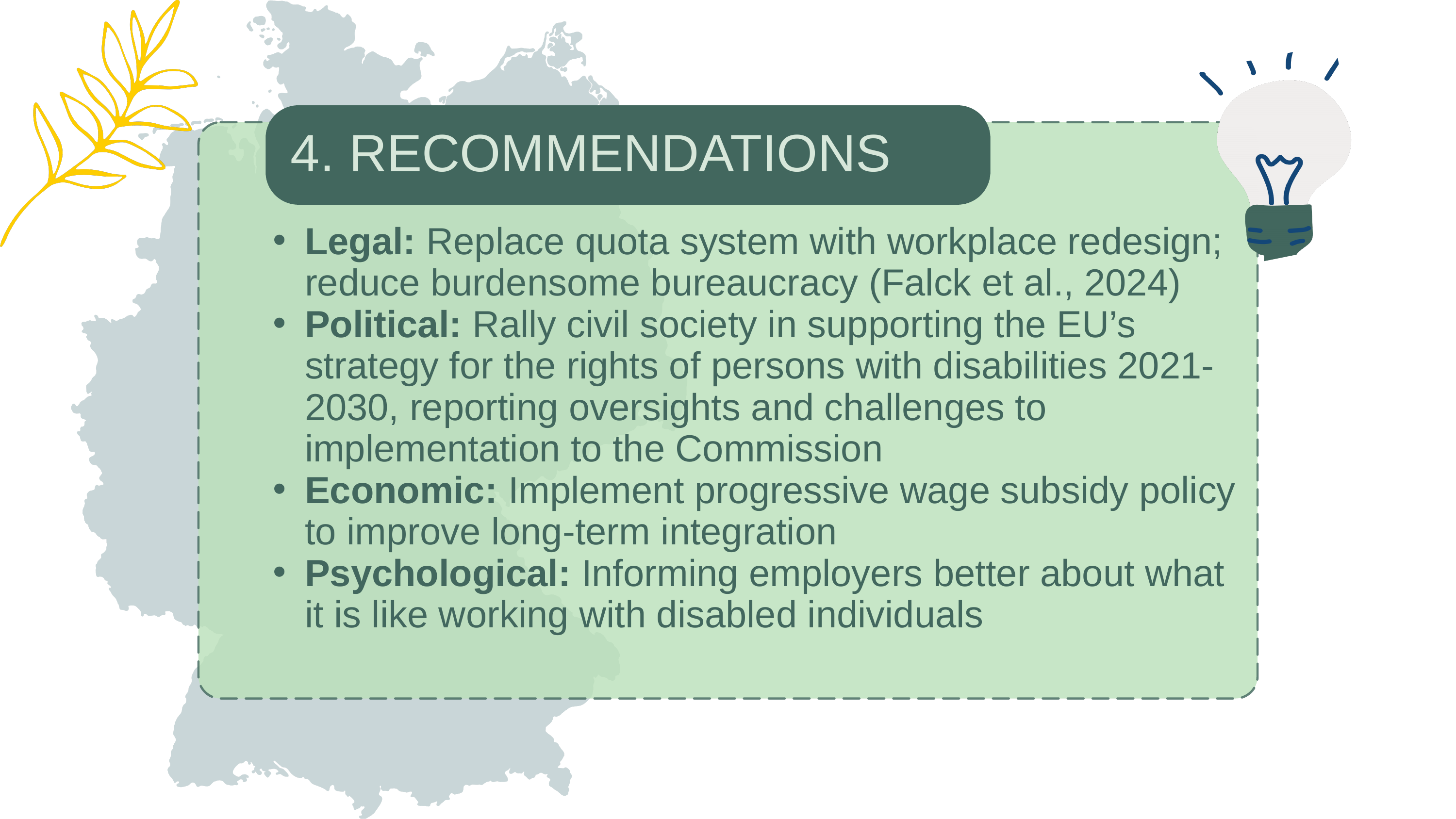

4. RECOMMENDATIONS

Legal: Replace quota system with workplace redesign; reduce burdensome bureaucracy (Falck et al., 2024)
Political: Rally civil society in supporting the EU’s strategy for the rights of persons with disabilities 2021-2030, reporting oversights and challenges to implementation to the Commission
Economic: Implement progressive wage subsidy policy to improve long-term integration
Psychological: Informing employers better about what it is like working with disabled individuals